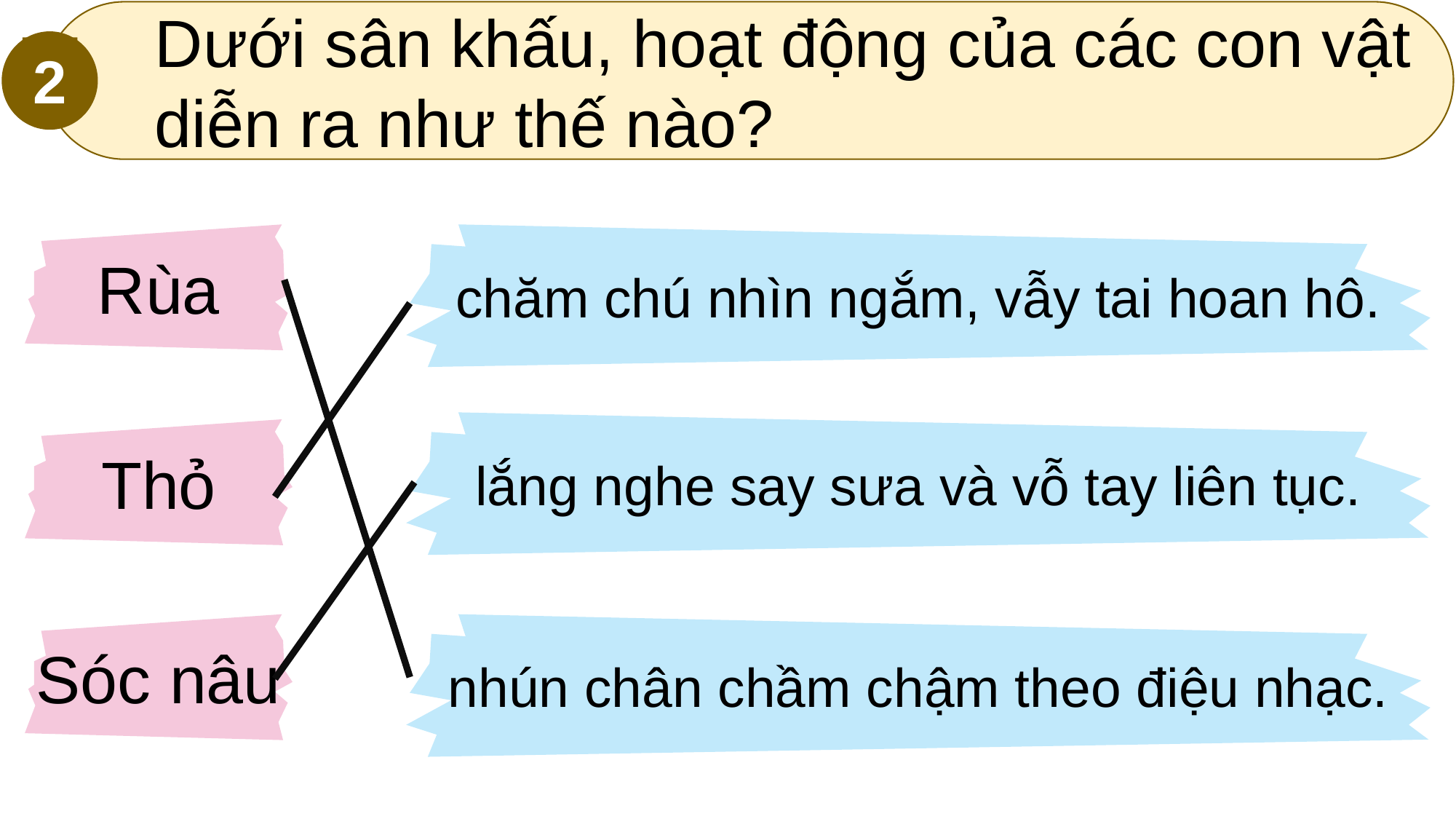

Dưới sân khấu, hoạt động của các con vật diễn ra như thế nào?

2
Rùa
chăm chú nhìn ngắm, vẫy tai hoan hô.
lắng nghe say sưa và vỗ tay liên tục.
Thỏ
Sóc nâu
nhún chân chầm chậm theo điệu nhạc.